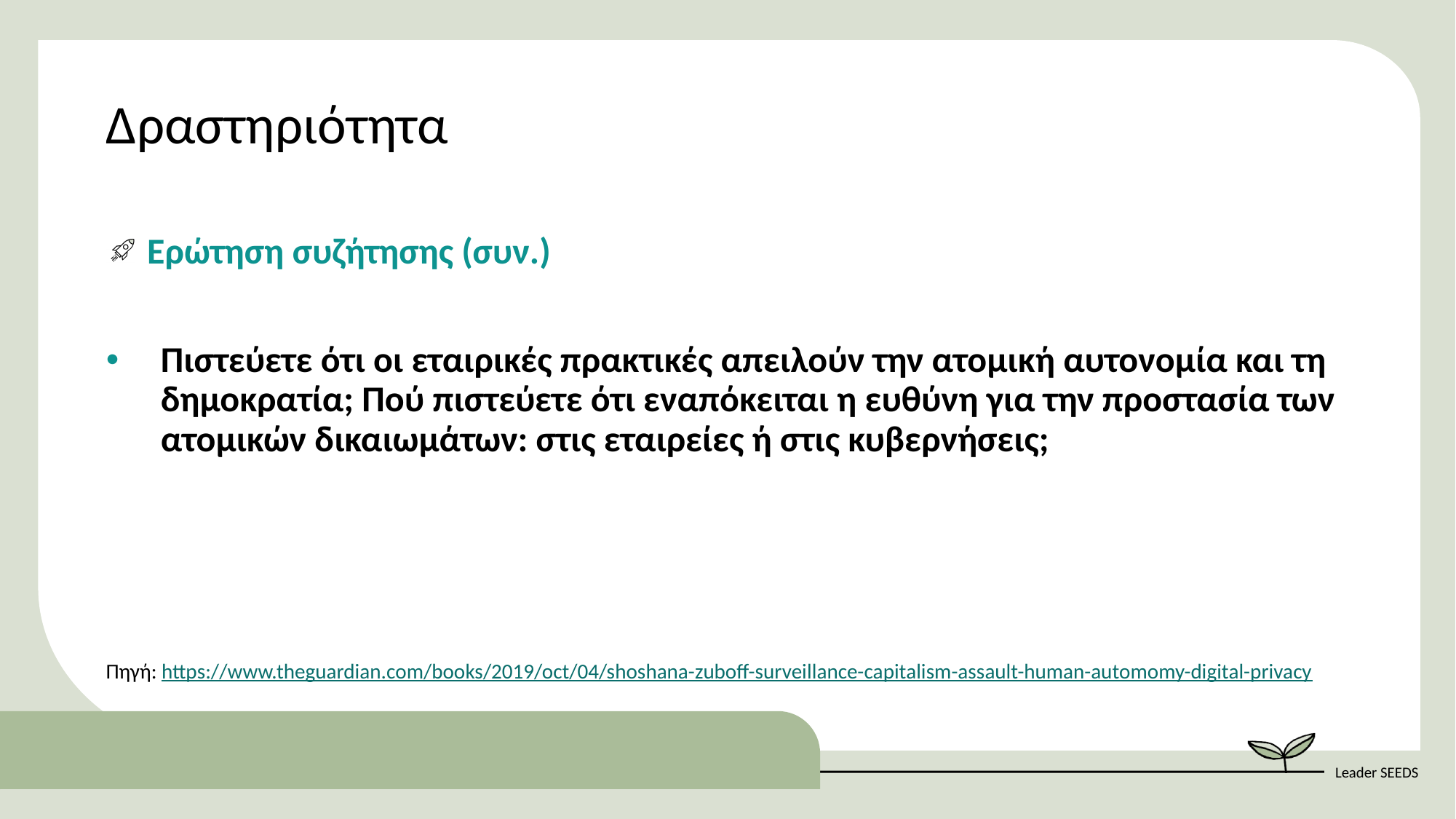

Δραστηριότητα
Ερώτηση συζήτησης (συν.)

Πιστεύετε ότι οι εταιρικές πρακτικές απειλούν την ατομική αυτονομία και τη δημοκρατία; Πού πιστεύετε ότι εναπόκειται η ευθύνη για την προστασία των ατομικών δικαιωμάτων: στις εταιρείες ή στις κυβερνήσεις;

Πηγή: https://www.theguardian.com/books/2019/oct/04/shoshana-zuboff-surveillance-capitalism-assault-human-automomy-digital-privacy